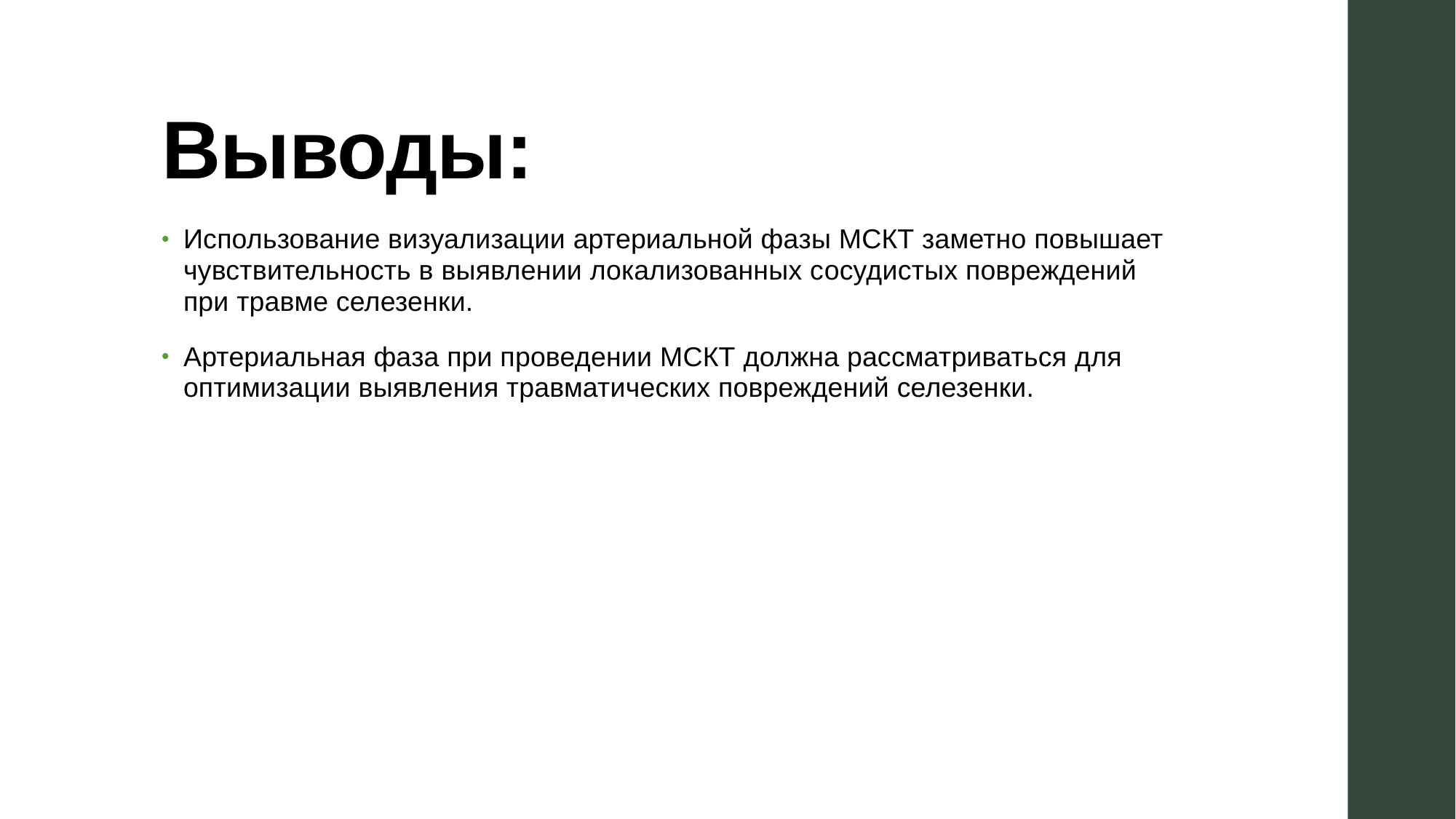

# Выводы:
Использование визуализации артериальной фазы МСКТ заметно повышает чувствительность в выявлении локализованных сосудистых повреждений при травме селезенки.
Артериальная фаза при проведении МСКТ должна рассматриваться для оптимизации выявления травматических повреждений селезенки.